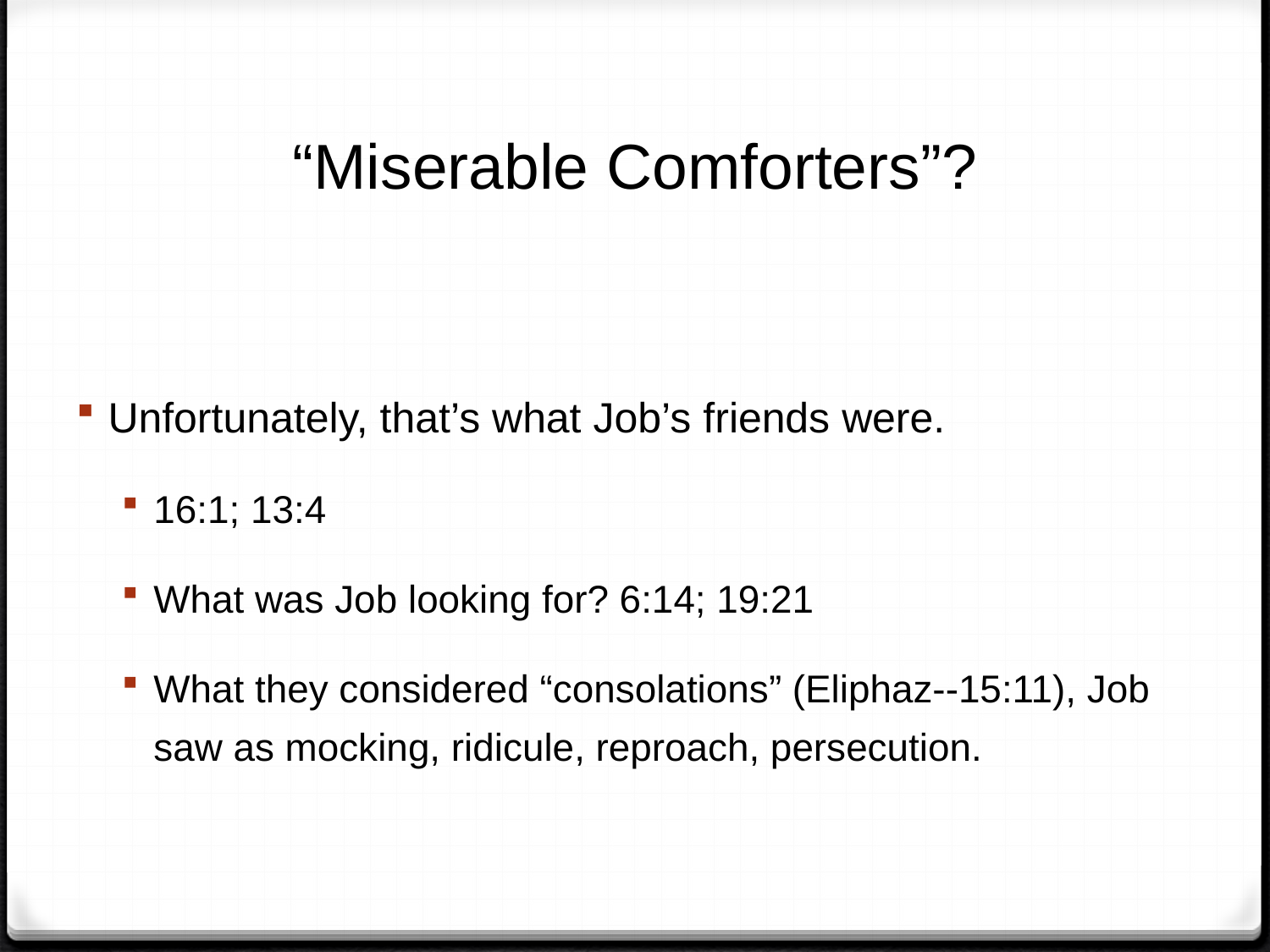

# “Miserable Comforters”?
Unfortunately, that’s what Job’s friends were.
16:1; 13:4
What was Job looking for? 6:14; 19:21
What they considered “consolations” (Eliphaz--15:11), Job saw as mocking, ridicule, reproach, persecution.